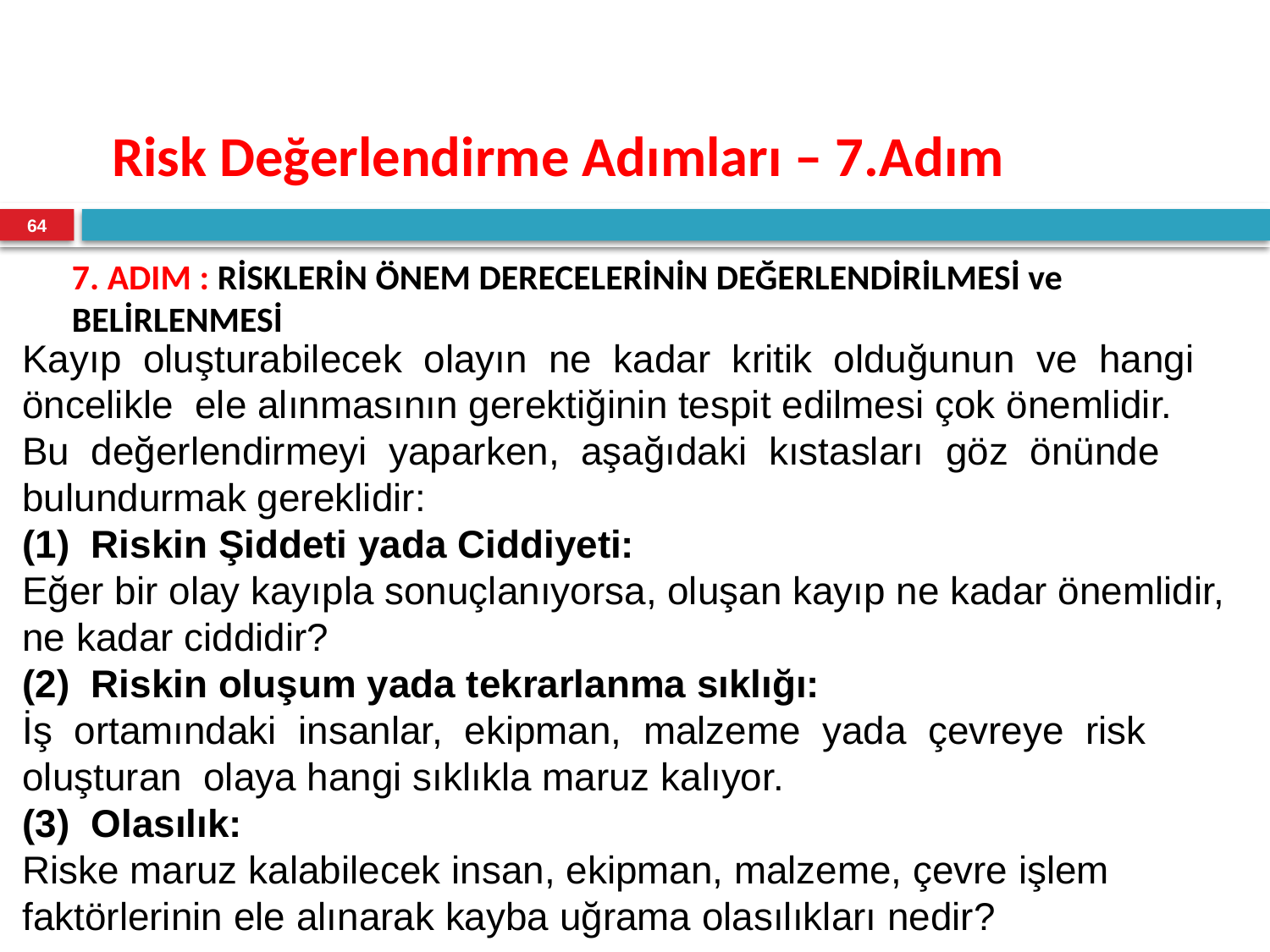

RİSK DEĞERLENDİRİLMESİ
Risk Değerlendirme Adımları – 7.Adım
64
7. ADIM : RİSKLERİN ÖNEM DERECELERİNİN DEĞERLENDİRİLMESİ ve BELİRLENMESİ
Kayıp  oluşturabilecek  olayın  ne  kadar  kritik  olduğunun  ve  hangi  öncelikle  ele alınmasının gerektiğinin tespit edilmesi çok önemlidir.
Bu  değerlendirmeyi  yaparken,  aşağıdaki  kıstasları  göz  önünde  bulundurmak gereklidir:
(1)  Riskin Şiddeti yada Ciddiyeti:
Eğer bir olay kayıpla sonuçlanıyorsa, oluşan kayıp ne kadar önemlidir, ne kadar ciddidir?
(2)  Riskin oluşum yada tekrarlanma sıklığı:
İş  ortamındaki  insanlar,  ekipman,  malzeme  yada  çevreye  risk  oluşturan  olaya hangi sıklıkla maruz kalıyor.
(3)  Olasılık:
Riske maruz kalabilecek insan, ekipman, malzeme, çevre işlem faktörlerinin ele alınarak kayba uğrama olasılıkları nedir?